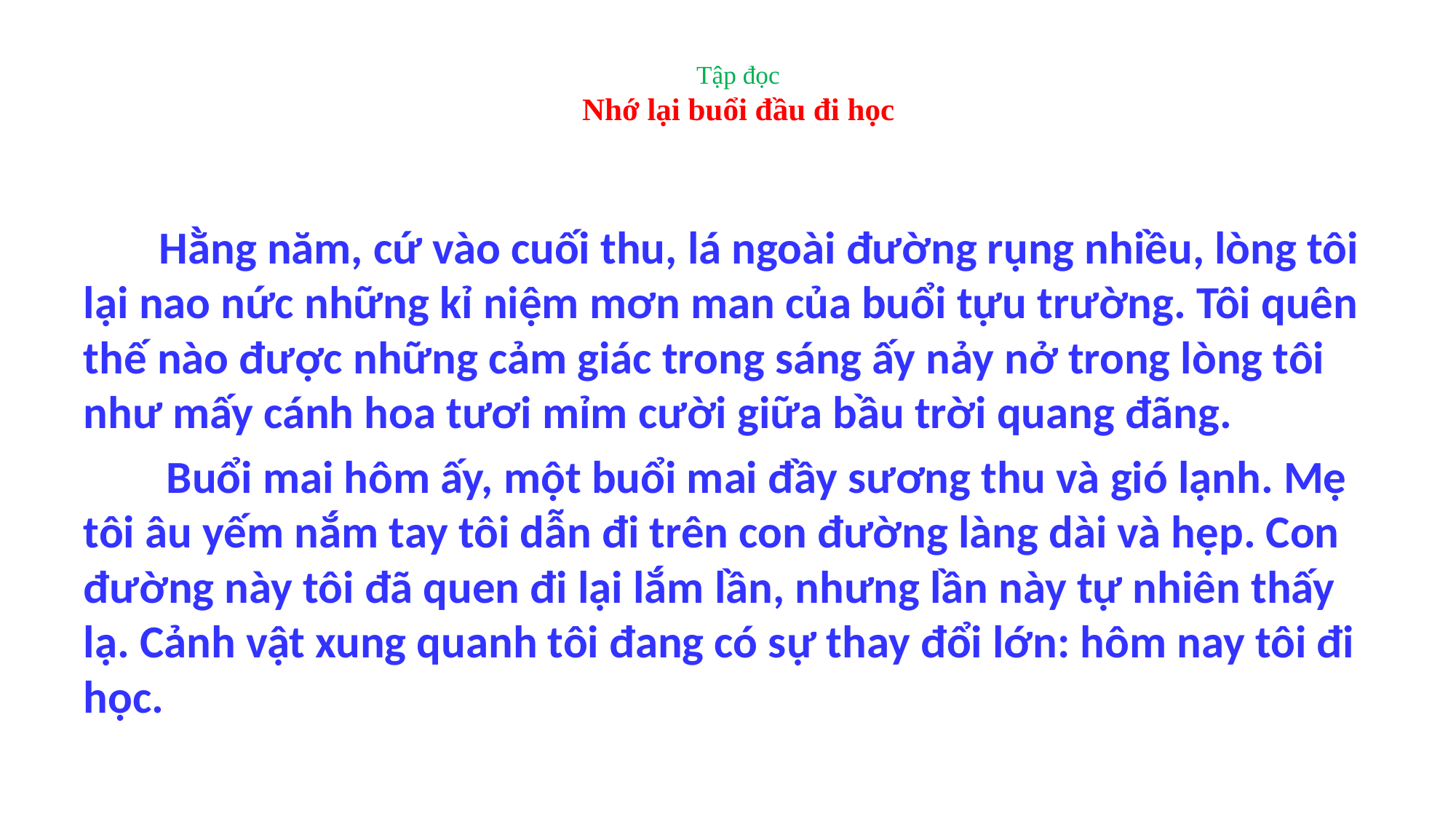

# Tập đọc Nhớ lại buổi đầu đi học

                                Hằng năm, cứ vào cuối thu, lá ngoài đường rụng nhiều, lòng tôi lại nao nức những kỉ niệm mơn man của buổi tựu trường. Tôi quên thế nào được những cảm giác trong sáng ấy nảy nở trong lòng tôi như mấy cánh hoa tươi mỉm cười giữa bầu trời quang đãng.
        Buổi mai hôm ấy, một buổi mai đầy sương thu và gió lạnh. Mẹ tôi âu yếm nắm tay tôi dẫn đi trên con đường làng dài và hẹp. Con đường này tôi đã quen đi lại lắm lần, nhưng lần này tự nhiên thấy lạ. Cảnh vật xung quanh tôi đang có sự thay đổi lớn: hôm nay tôi đi học.